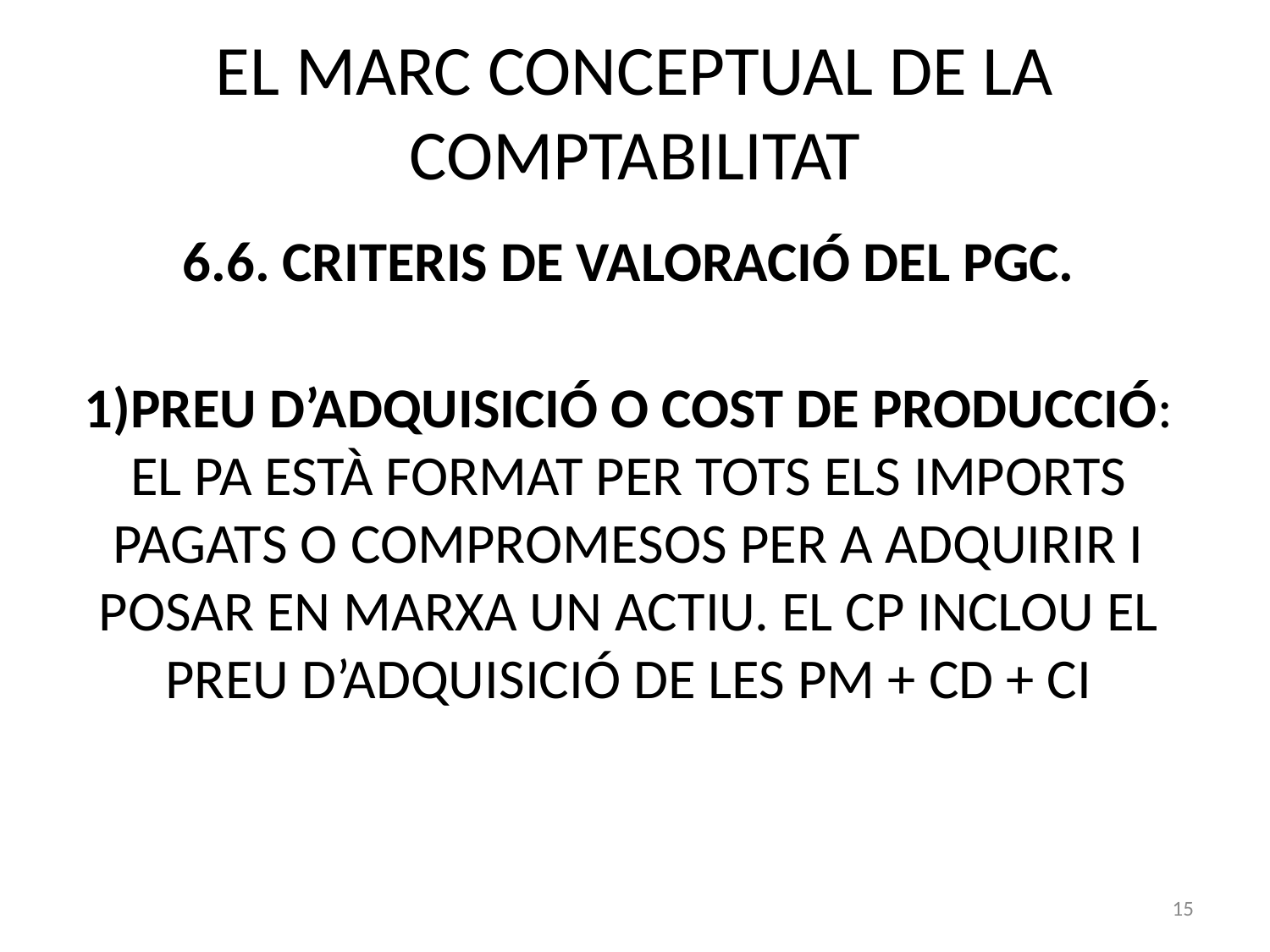

# EL MARC CONCEPTUAL DE LA COMPTABILITAT
6.6. CRITERIS DE VALORACIÓ DEL PGC.

PREU D’ADQUISICIÓ O COST DE PRODUCCIÓ: EL PA ESTÀ FORMAT PER TOTS ELS IMPORTS PAGATS O COMPROMESOS PER A ADQUIRIR I POSAR EN MARXA UN ACTIU. EL CP INCLOU EL PREU D’ADQUISICIÓ DE LES PM + CD + CI
15